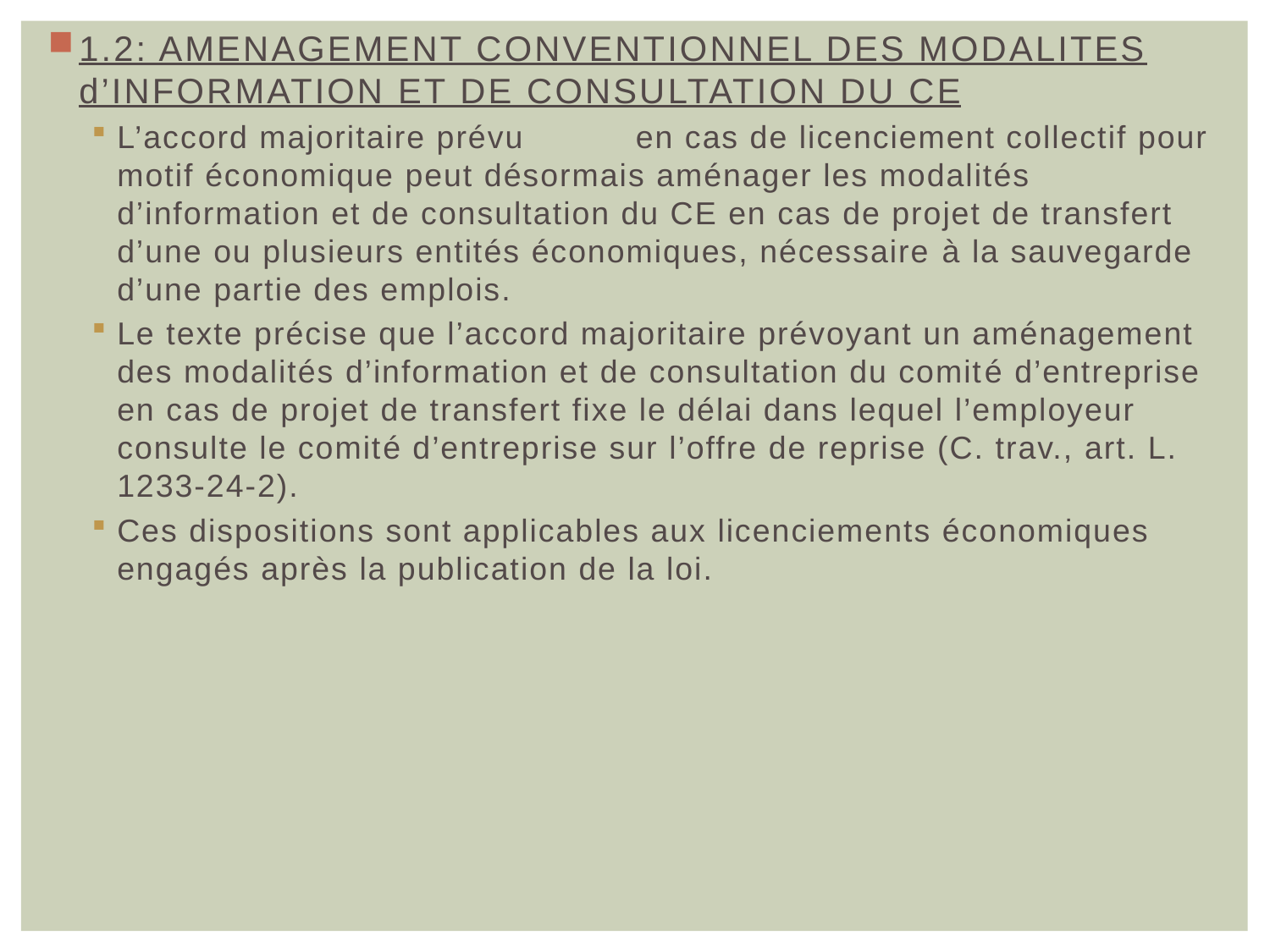

1.2: AMENAGEMENT CONVENTIONNEL DES MODALITES d’INFORMATION ET DE CONSULTATION DU CE
L’accord majoritaire prévu	 en cas de licenciement collectif pour motif économique peut désormais aménager les modalités d’information et de consultation du CE en cas de projet de transfert d’une ou plusieurs entités économiques, nécessaire à la sauvegarde d’une partie des emplois.
Le texte précise que l’accord majoritaire prévoyant un aménagement des modalités d’information et de consultation du comité d’entreprise en cas de projet de transfert fixe le délai dans lequel l’employeur consulte le comité d’entreprise sur l’offre de reprise (C. trav., art. L. 1233-24-2).
Ces dispositions sont applicables aux licenciements économiques engagés après la publication de la loi.